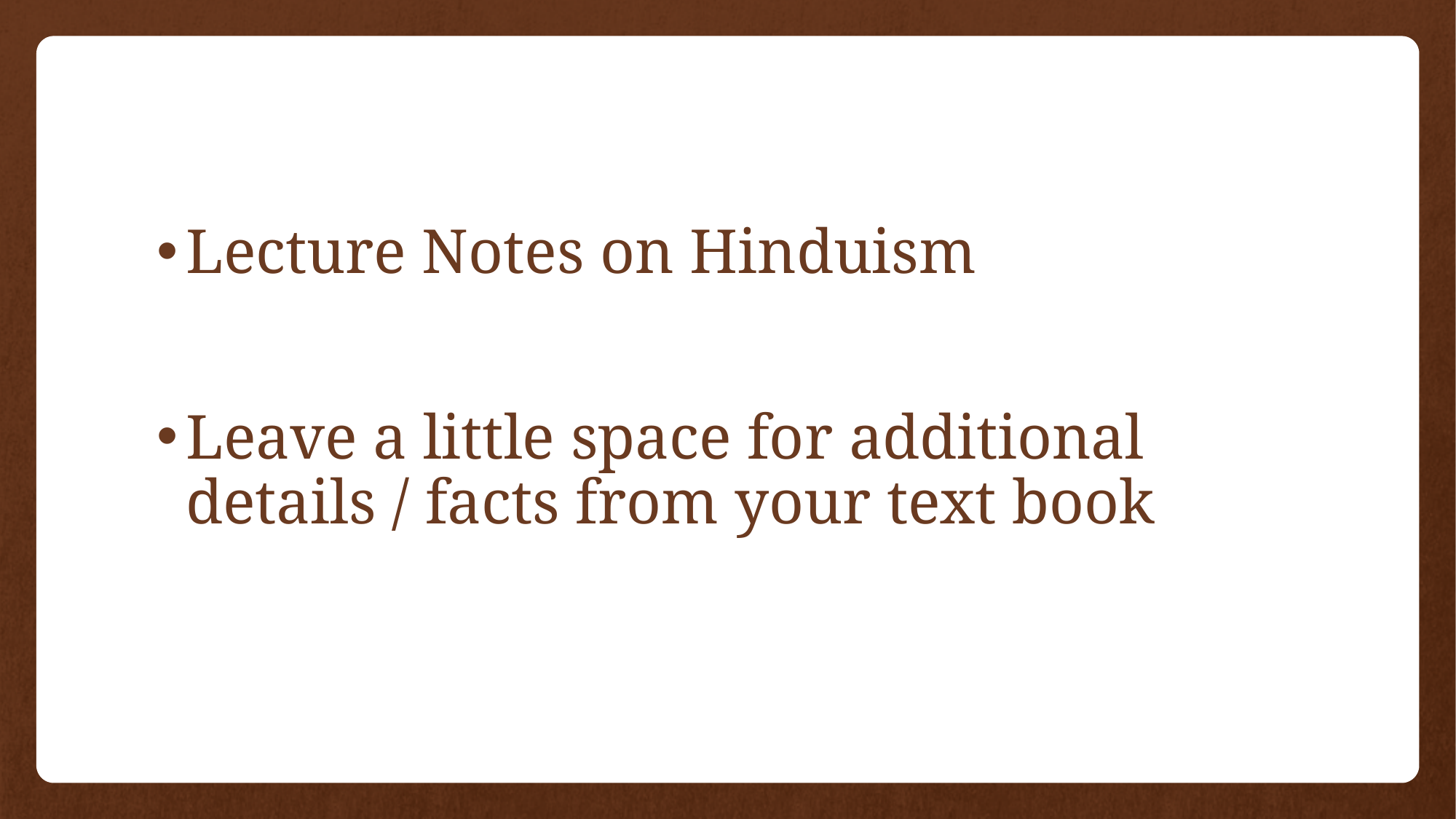

#
Lecture Notes on Hinduism

Leave a little space for additional details / facts from your text book